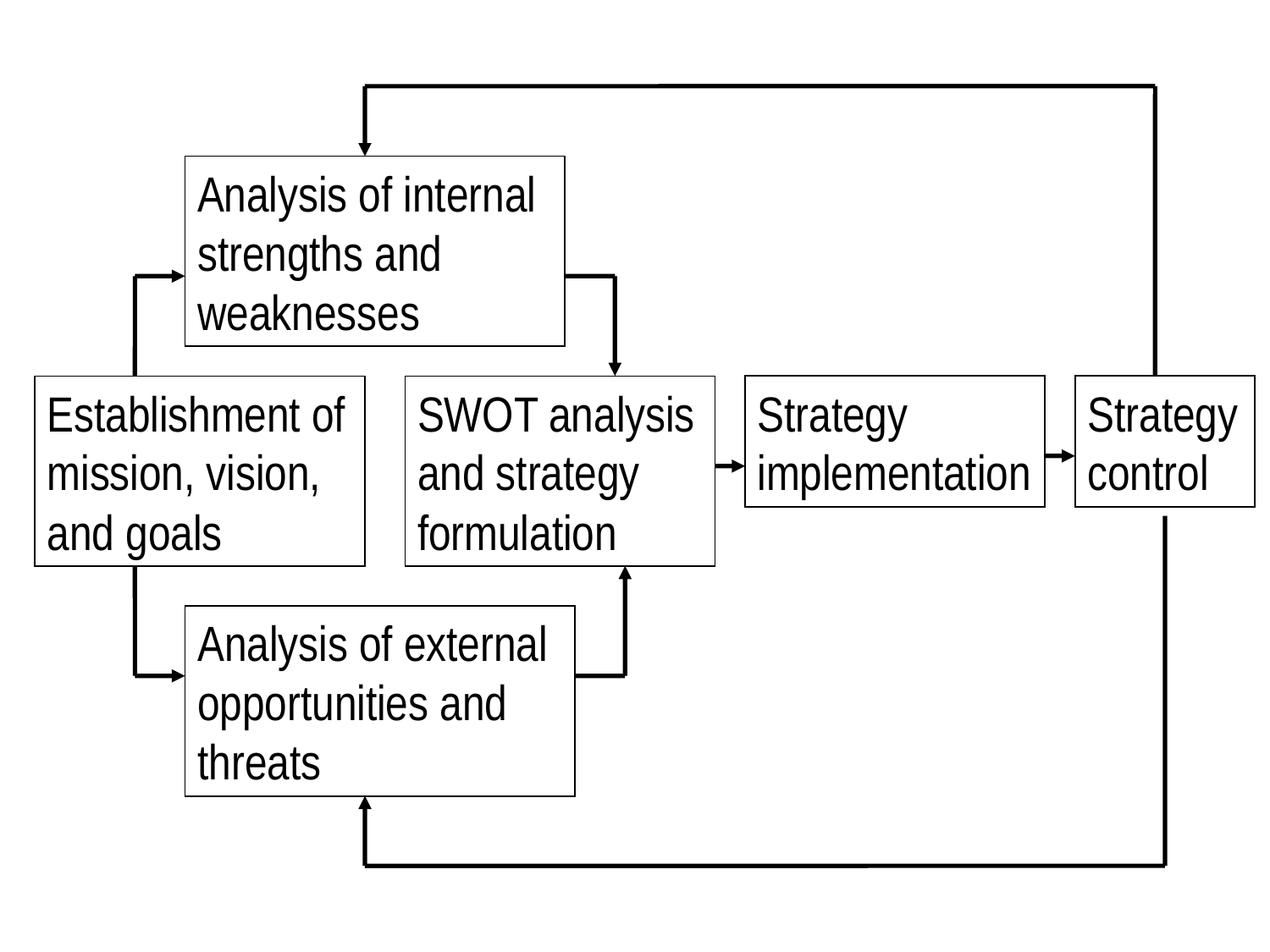

Analysis of internal strengths and weaknesses

Establishment of mission, vision, and goals
SWOT analysis and strategy formulation
Strategy implementation
Strategy control

Analysis of external opportunities and threats